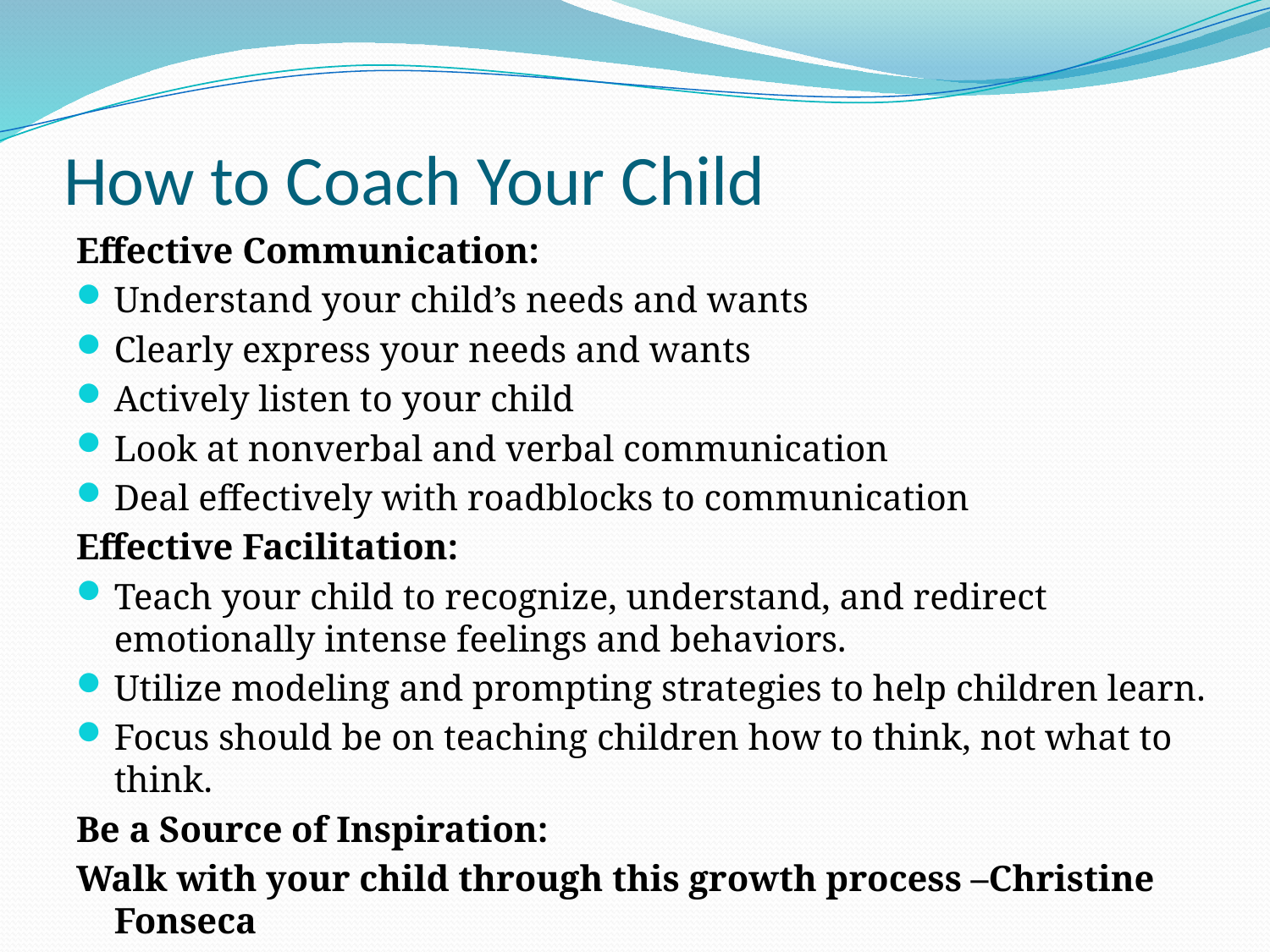

# How to Coach Your Child
Effective Communication:
Understand your child’s needs and wants
Clearly express your needs and wants
Actively listen to your child
Look at nonverbal and verbal communication
Deal effectively with roadblocks to communication
Effective Facilitation:
Teach your child to recognize, understand, and redirect emotionally intense feelings and behaviors.
Utilize modeling and prompting strategies to help children learn.
Focus should be on teaching children how to think, not what to think.
Be a Source of Inspiration:
Walk with your child through this growth process –Christine Fonseca